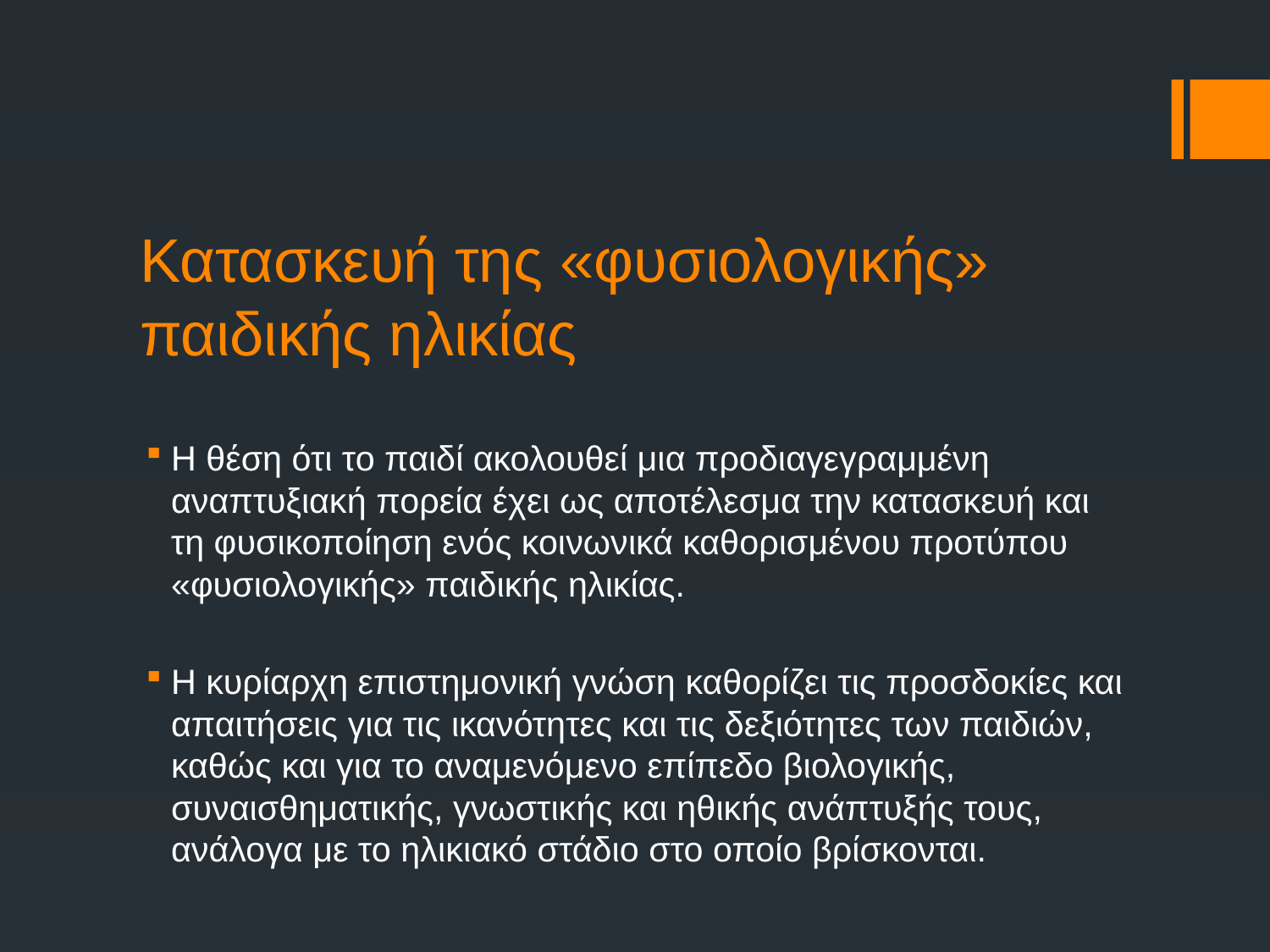

# Κατασκευή της «φυσιολογικής» παιδικής ηλικίας
Η θέση ότι το παιδί ακολουθεί μια προδιαγεγραμμένη αναπτυξιακή πορεία έχει ως αποτέλεσμα την κατασκευή και τη φυσικοποίηση ενός κοινωνικά καθορισμένου προτύπου «φυσιολογικής» παιδικής ηλικίας.

Η κυρίαρχη επιστημονική γνώση καθορίζει τις προσδοκίες και απαιτήσεις για τις ικανότητες και τις δεξιότητες των παιδιών, καθώς και για το αναμενόμενο επίπεδο βιολογικής, συναισθηματικής, γνωστικής και ηθικής ανάπτυξής τους, ανάλογα με το ηλικιακό στάδιο στο οποίο βρίσκονται.